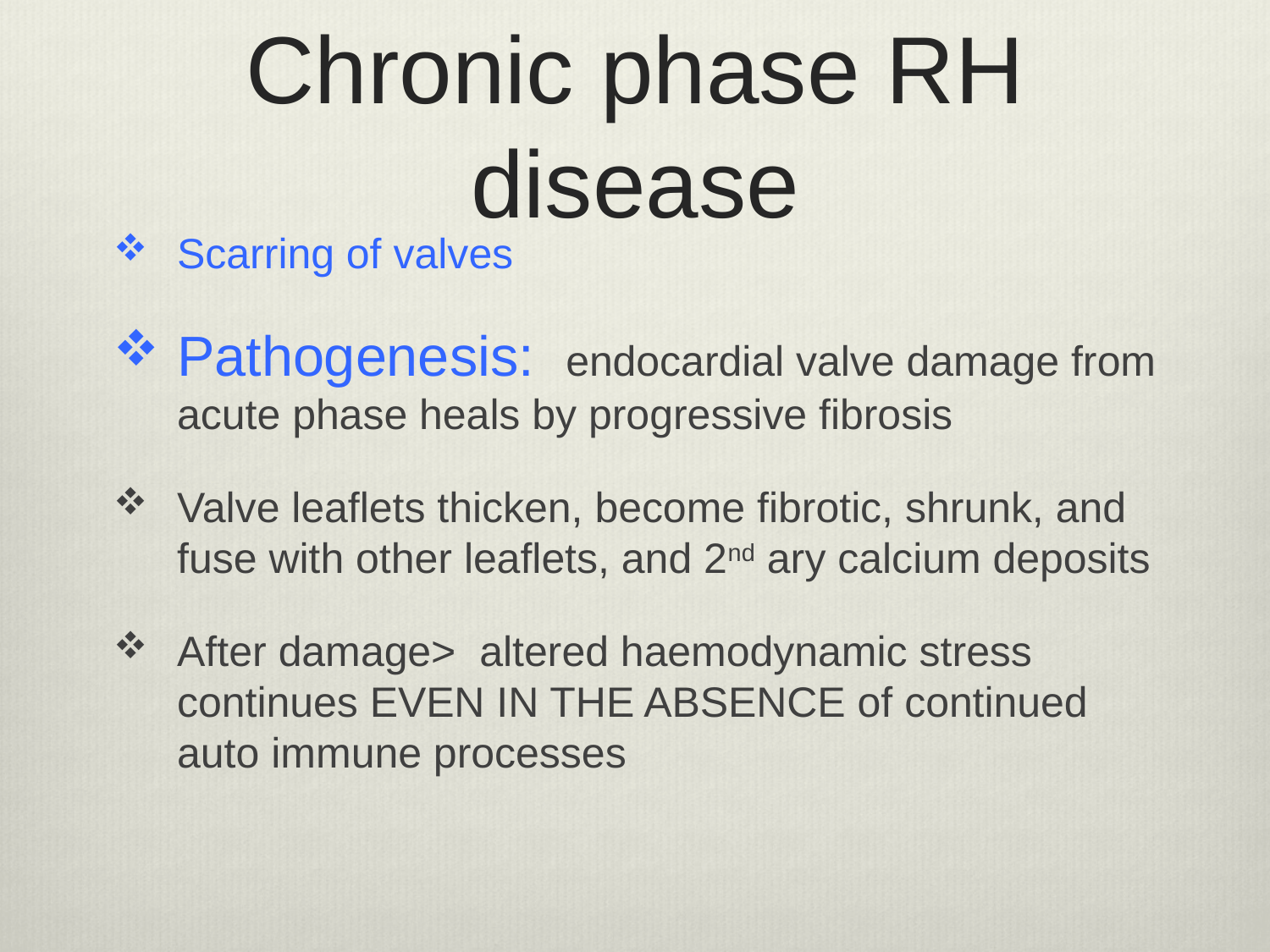

# Chronic phase RH disease
Scarring of valves
Pathogenesis:  endocardial valve damage from acute phase heals by progressive fibrosis
Valve leaflets thicken, become fibrotic, shrunk, and fuse with other leaflets, and 2nd ary calcium deposits
After damage>  altered haemodynamic stress continues EVEN IN THE ABSENCE of continued auto immune processes